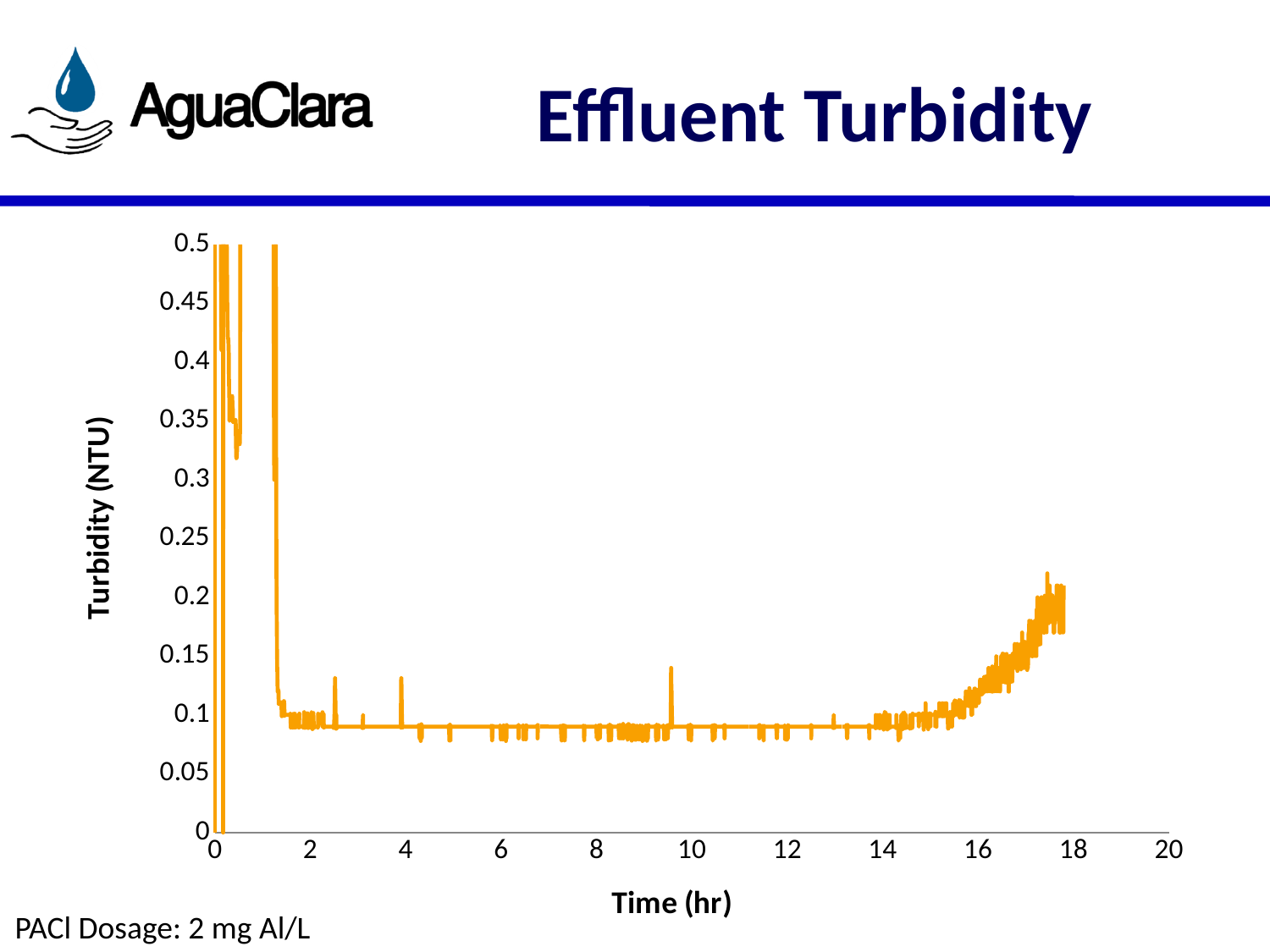

# Effluent Turbidity

### Chart

| Category | Effluent Turbidity (NTU) |
|---|---|
PACl Dosage: 2 mg Al/L